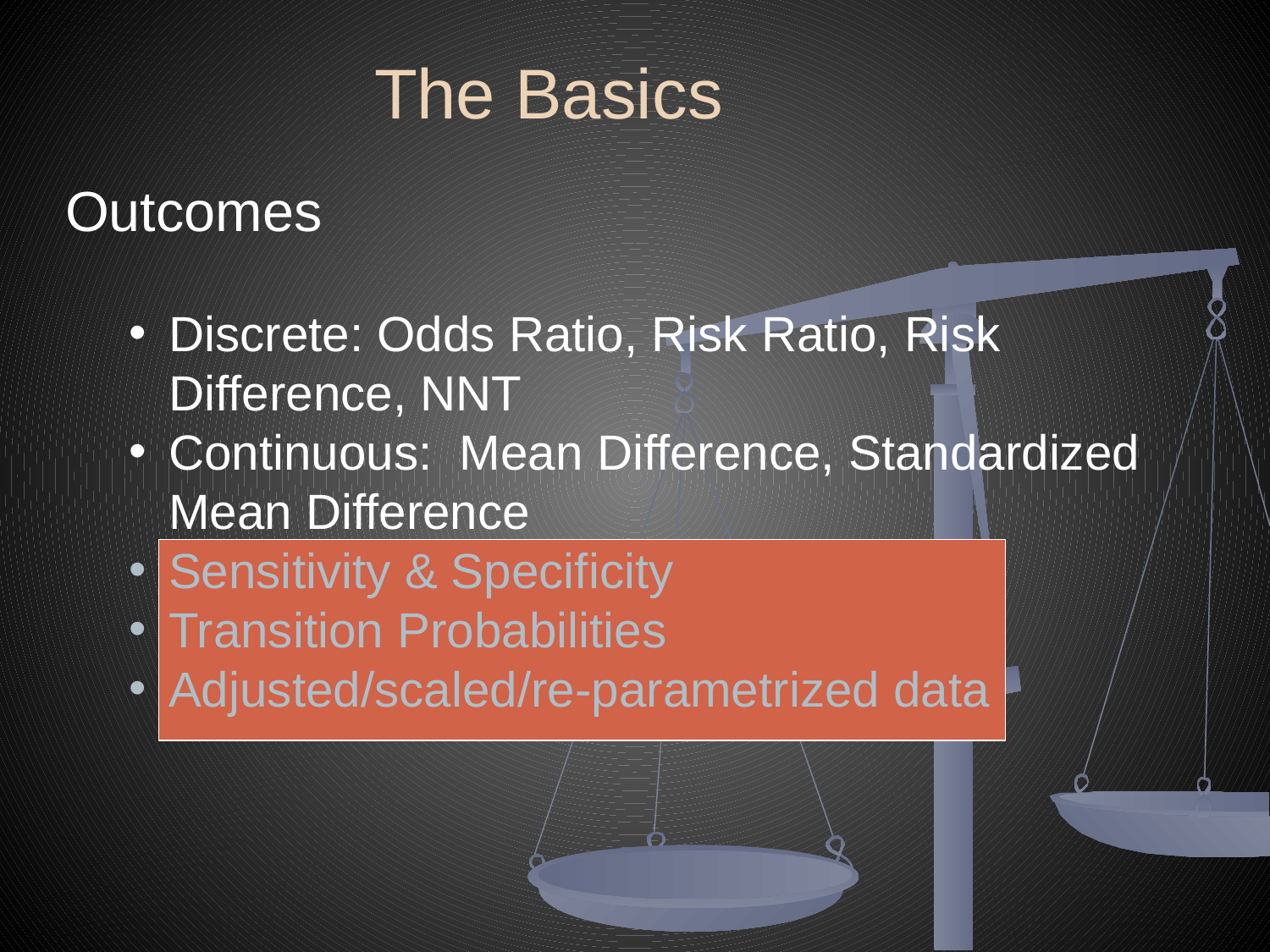

The Basics
Outcomes

Discrete: Odds Ratio, Risk Ratio, Risk Difference, NNT
Continuous:  Mean Difference, Standardized Mean Difference
Sensitivity & Specificity
Transition Probabilities
Adjusted/scaled/re-parametrized data